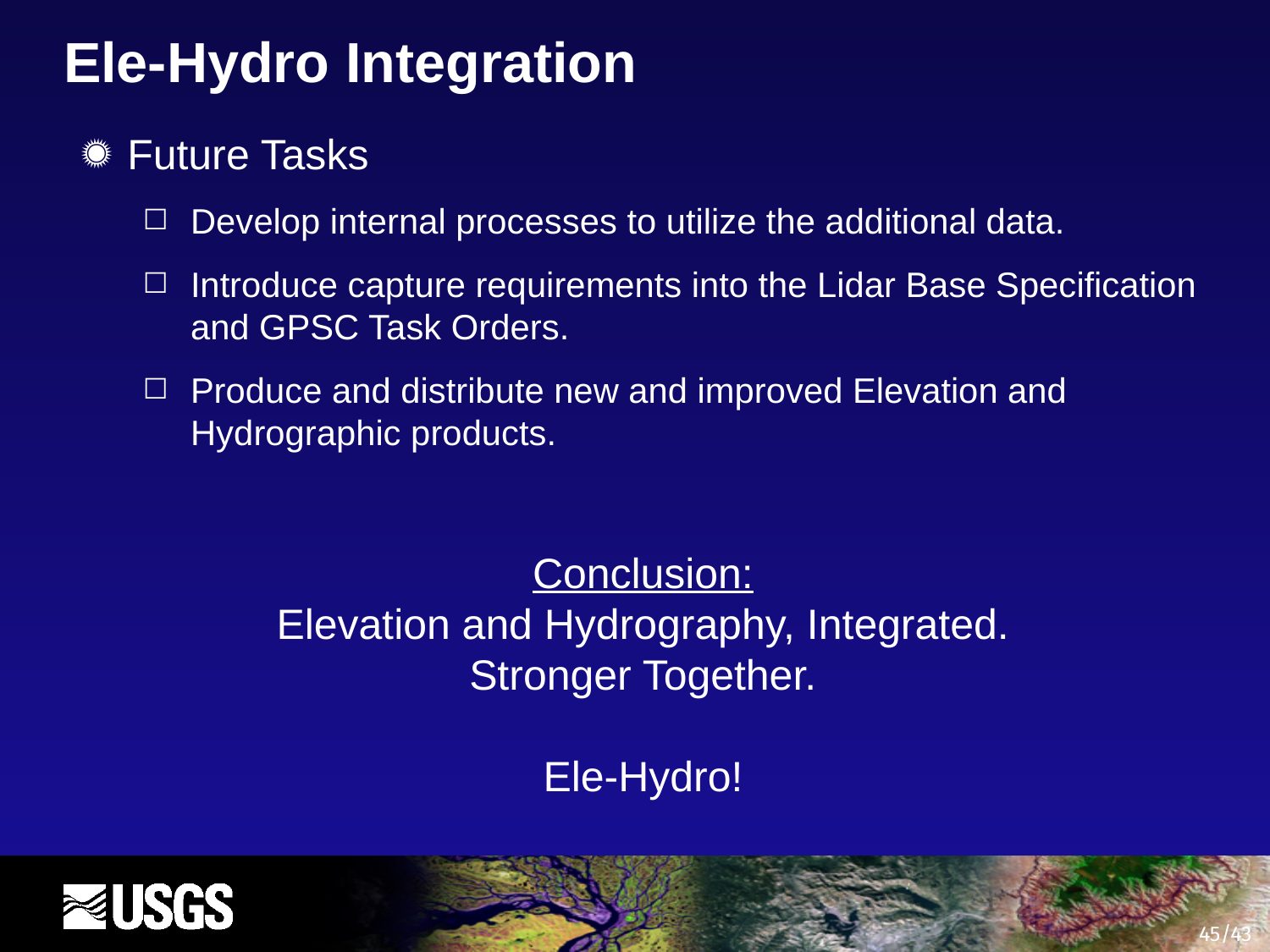

# Ele-Hydro Integration
Future Tasks
Develop internal processes to utilize the additional data.
Introduce capture requirements into the Lidar Base Specification and GPSC Task Orders.
Produce and distribute new and improved Elevation and Hydrographic products.

Conclusion:
Elevation and Hydrography, Integrated.
Stronger Together.
Ele-Hydro!